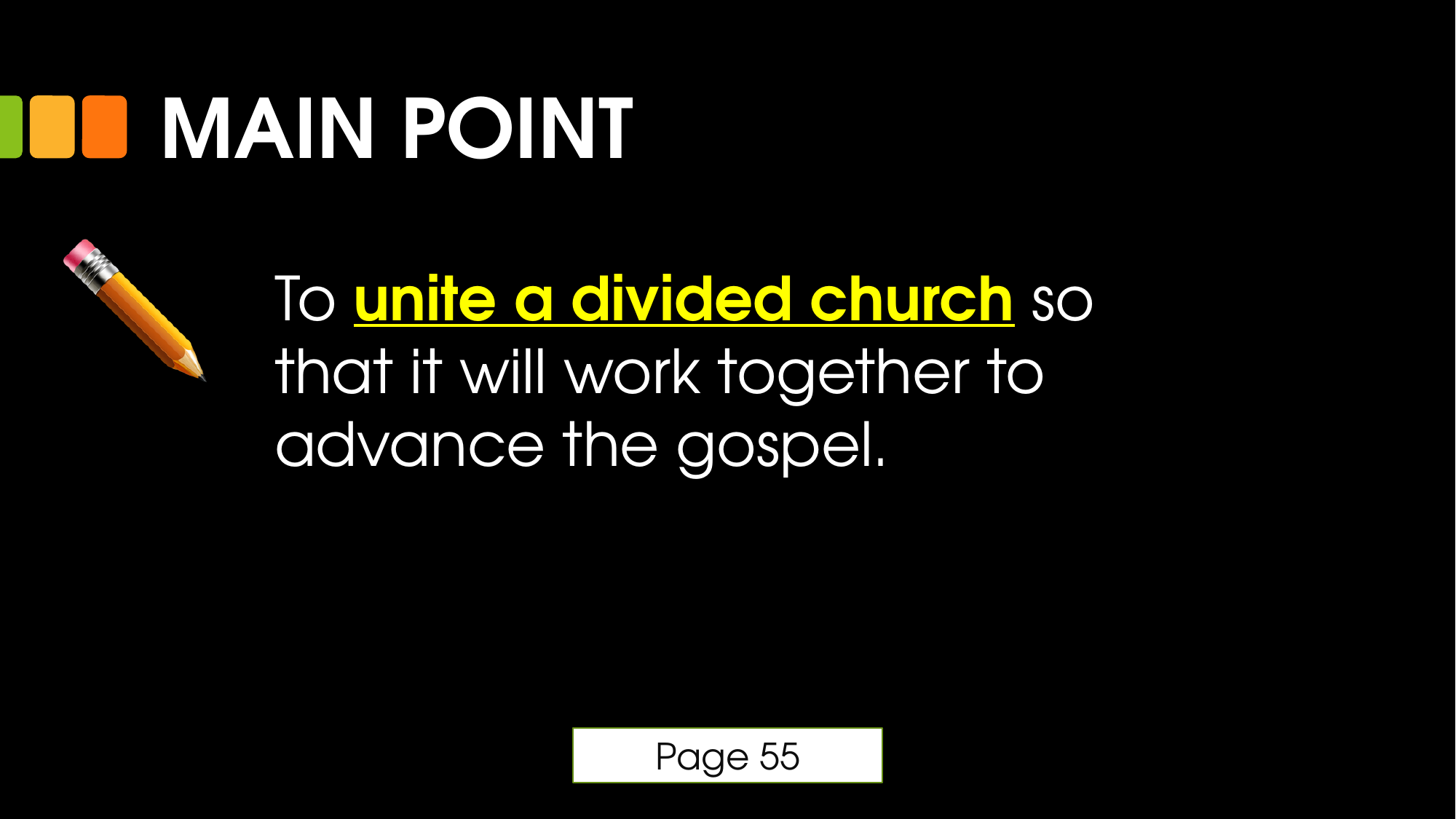

# MAIN POINT
To unite a divided church so that it will work together to advance the gospel.

Page 55